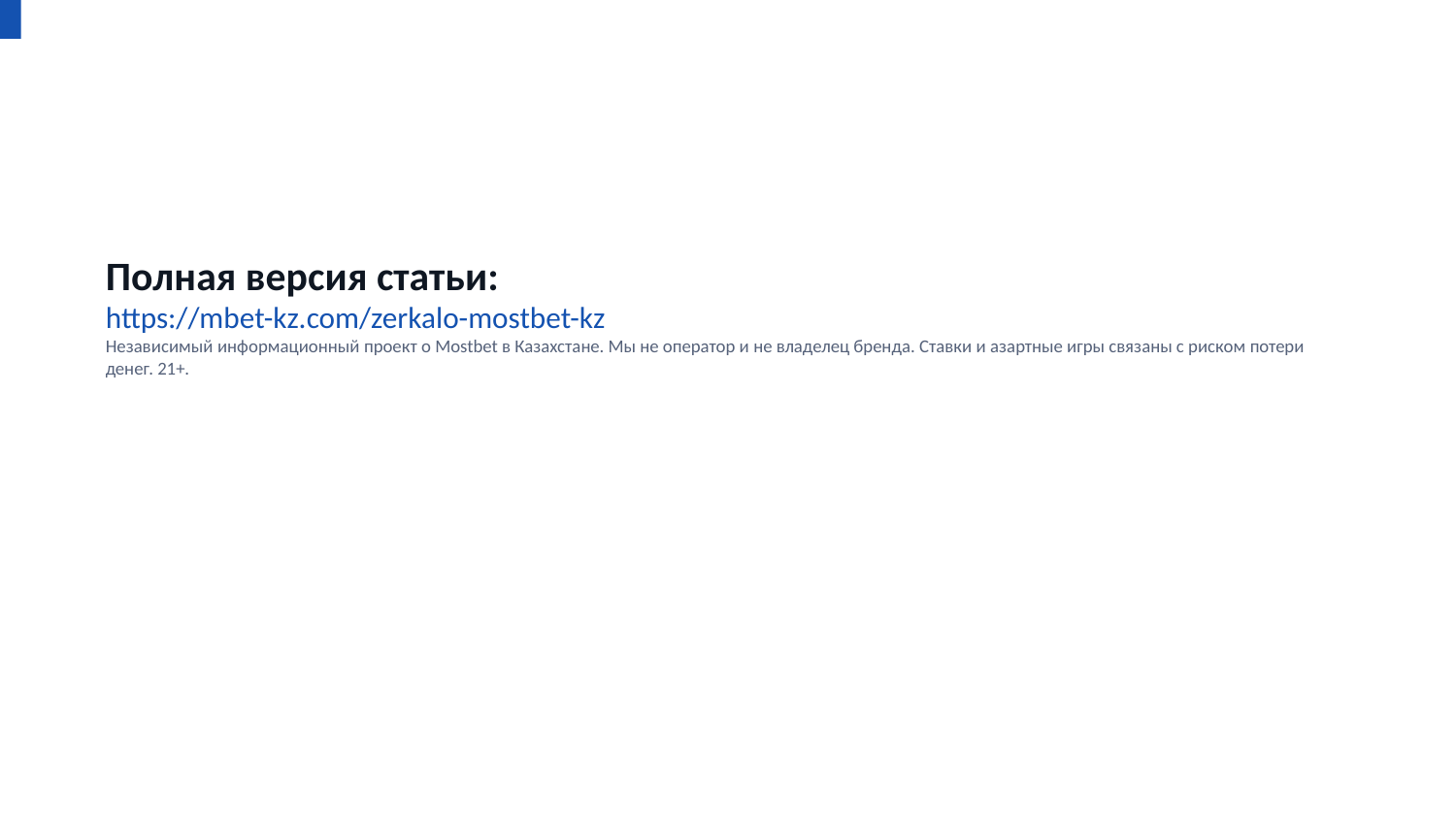

Полная версия статьи:
https://mbet-kz.com/zerkalo-mostbet-kz
Независимый информационный проект о Mostbet в Казахстане. Мы не оператор и не владелец бренда. Ставки и азартные игры связаны с риском потери денег. 21+.